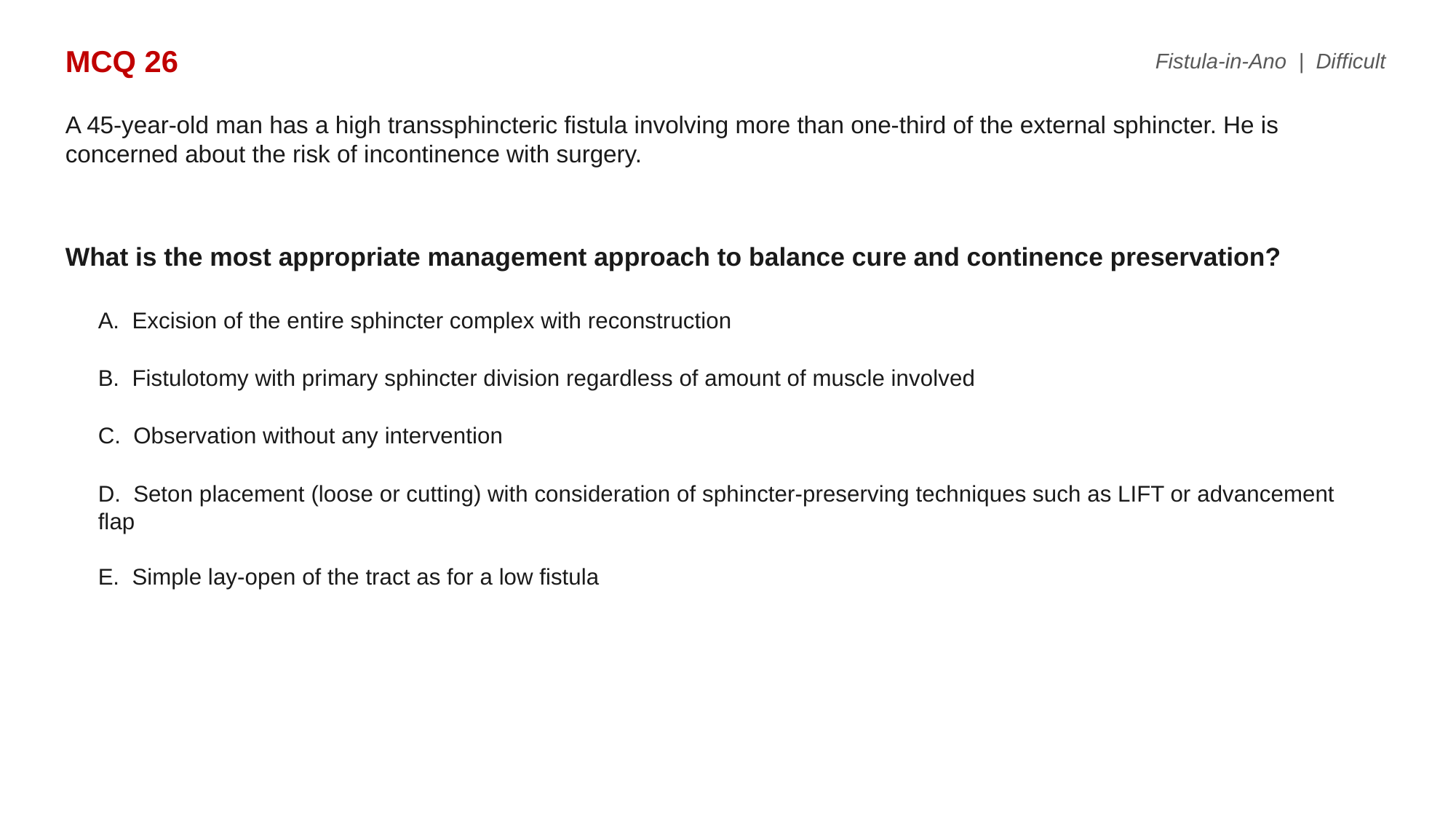

MCQ 26
Fistula-in-Ano  |  Difficult
A 45-year-old man has a high transsphincteric fistula involving more than one-third of the external sphincter. He is concerned about the risk of incontinence with surgery.
What is the most appropriate management approach to balance cure and continence preservation?
A.  Excision of the entire sphincter complex with reconstruction
B.  Fistulotomy with primary sphincter division regardless of amount of muscle involved
C.  Observation without any intervention
D.  Seton placement (loose or cutting) with consideration of sphincter-preserving techniques such as LIFT or advancement flap
E.  Simple lay-open of the tract as for a low fistula